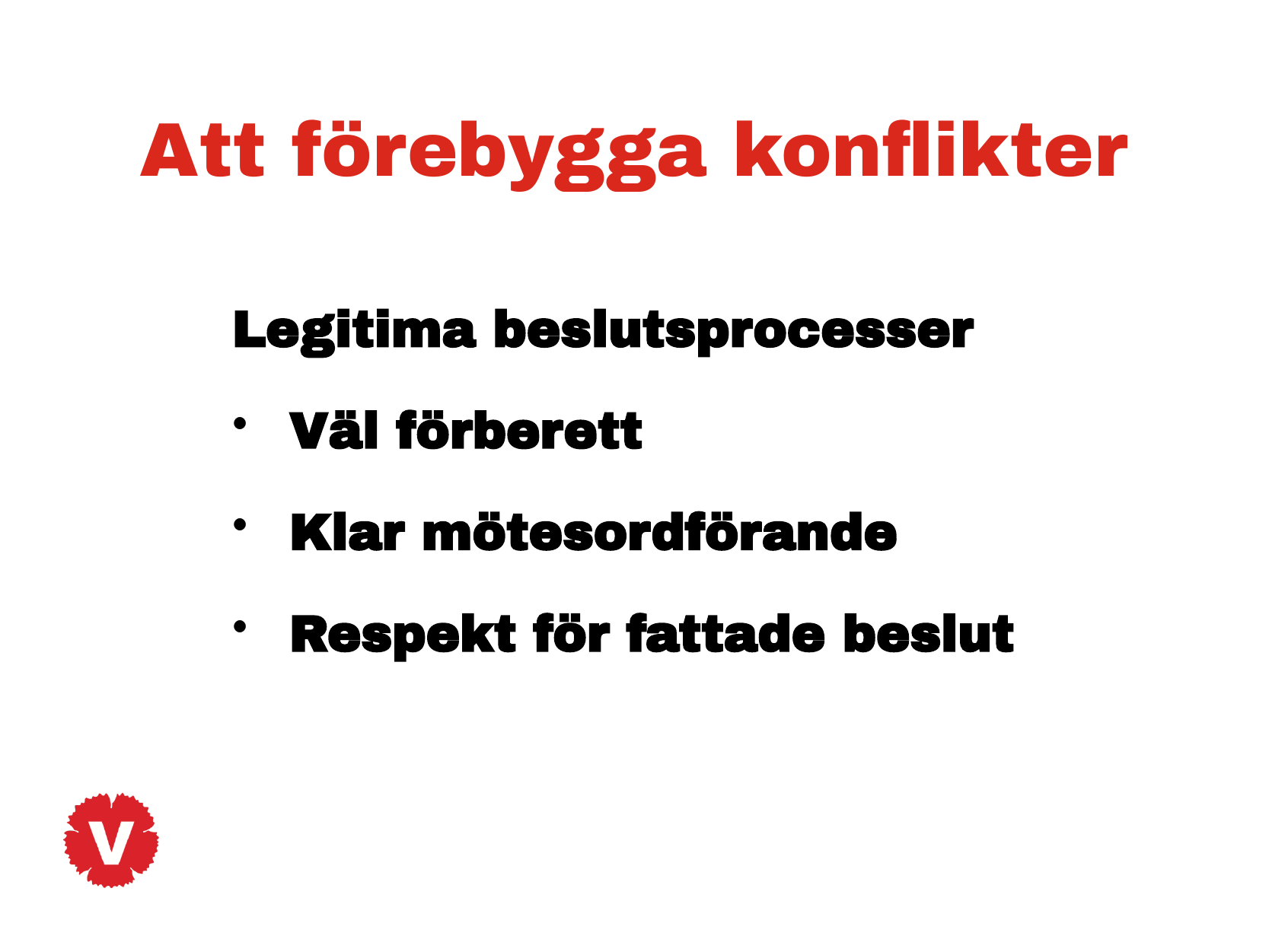

# Att förebygga konflikter
Legitima beslutsprocesser
Väl förberett
Klar mötesordförande
Respekt för fattade beslut